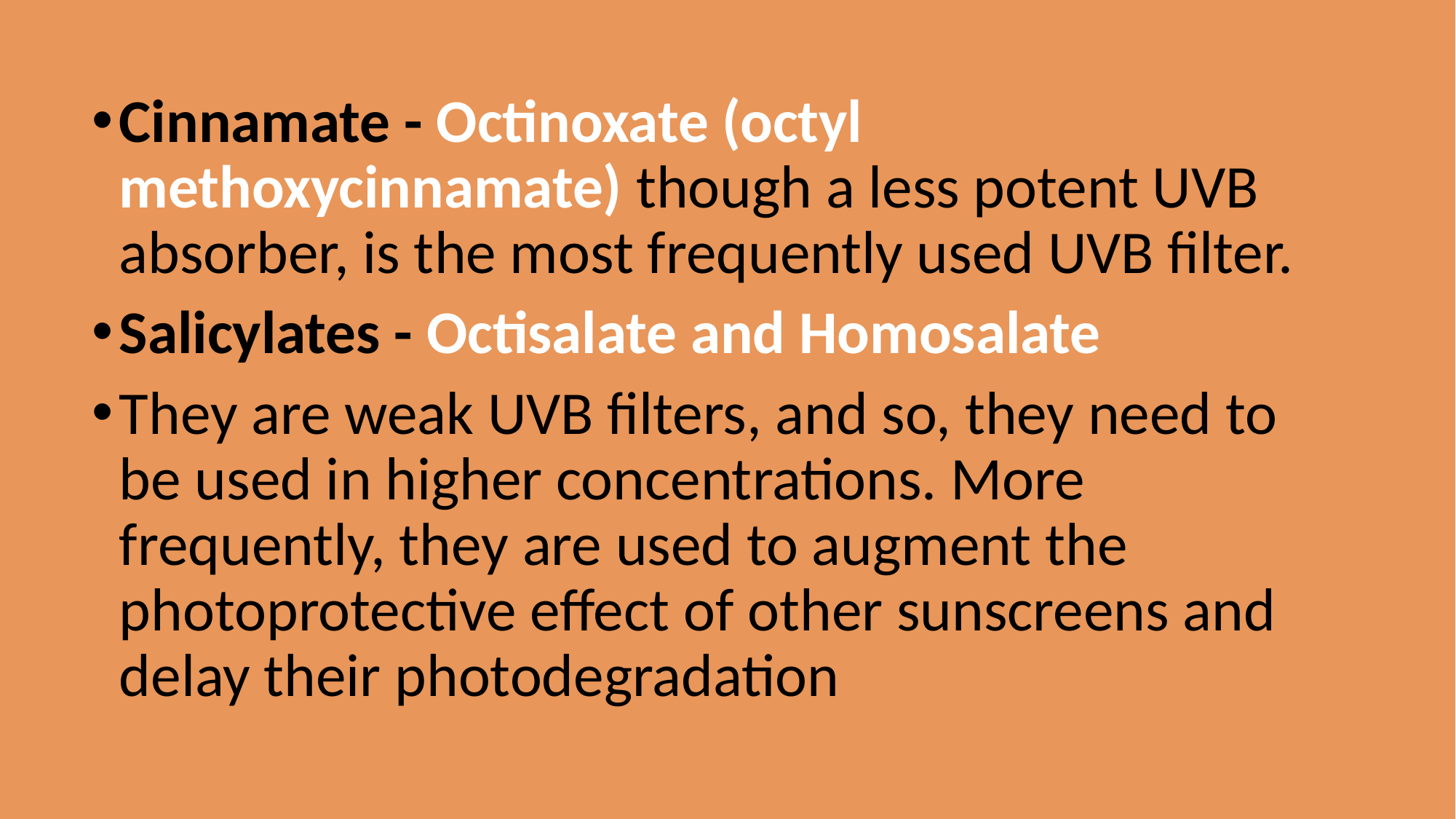

Cinnamate - Octinoxate (octyl methoxycinnamate) though a less potent UVB absorber, is the most frequently used UVB filter.
Salicylates - Octisalate and Homosalate
They are weak UVB filters, and so, they need to be used in higher concentrations. More frequently, they are used to augment the photoprotective effect of other sunscreens and delay their photodegradation